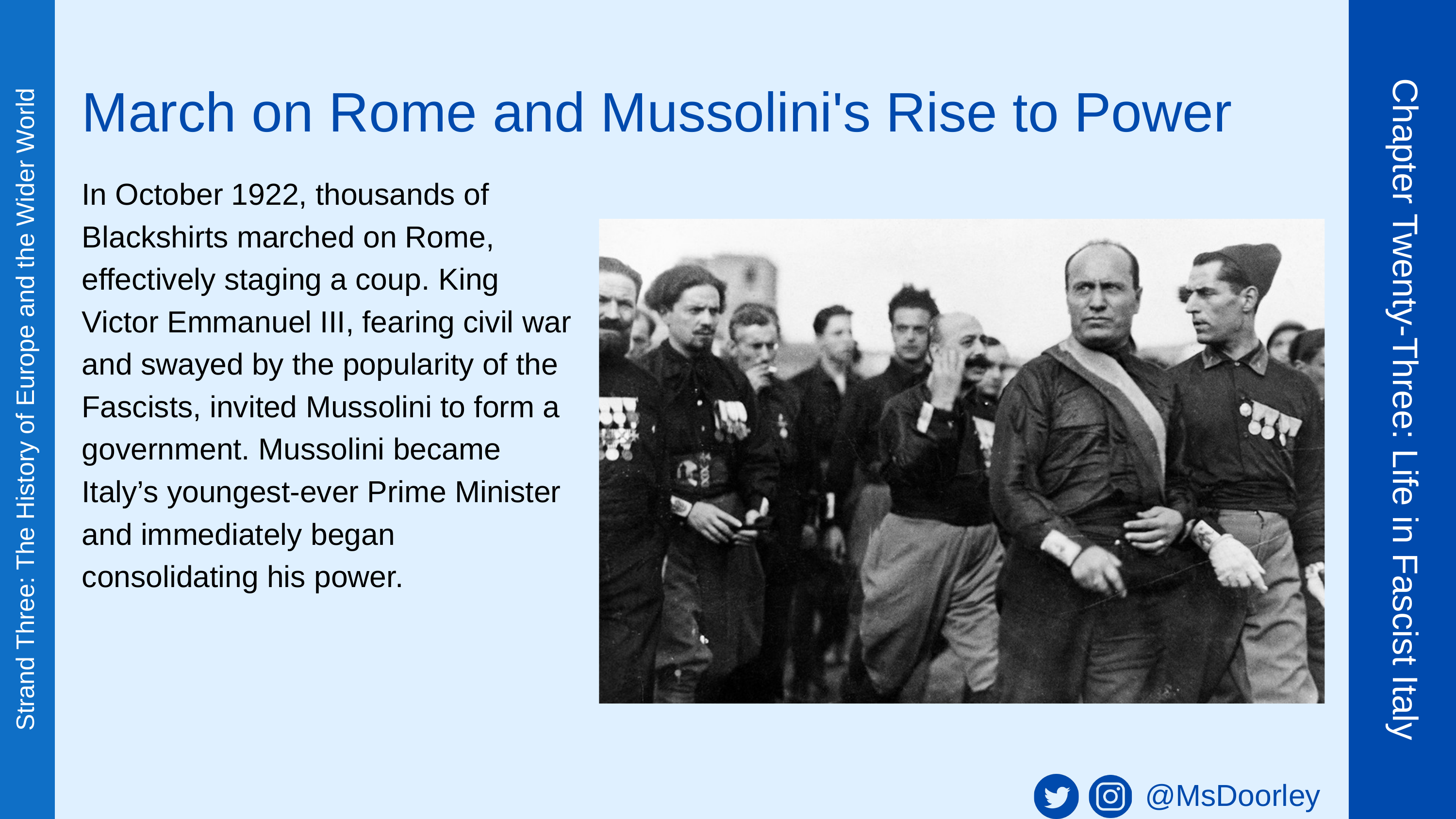

March on Rome and Mussolini's Rise to Power
In October 1922, thousands of Blackshirts marched on Rome, effectively staging a coup. King Victor Emmanuel III, fearing civil war and swayed by the popularity of the Fascists, invited Mussolini to form a government. Mussolini became Italy’s youngest-ever Prime Minister and immediately began consolidating his power.

Chapter Twenty-Three: Life in Fascist Italy
Strand Three: The History of Europe and the Wider World

@MsDoorley